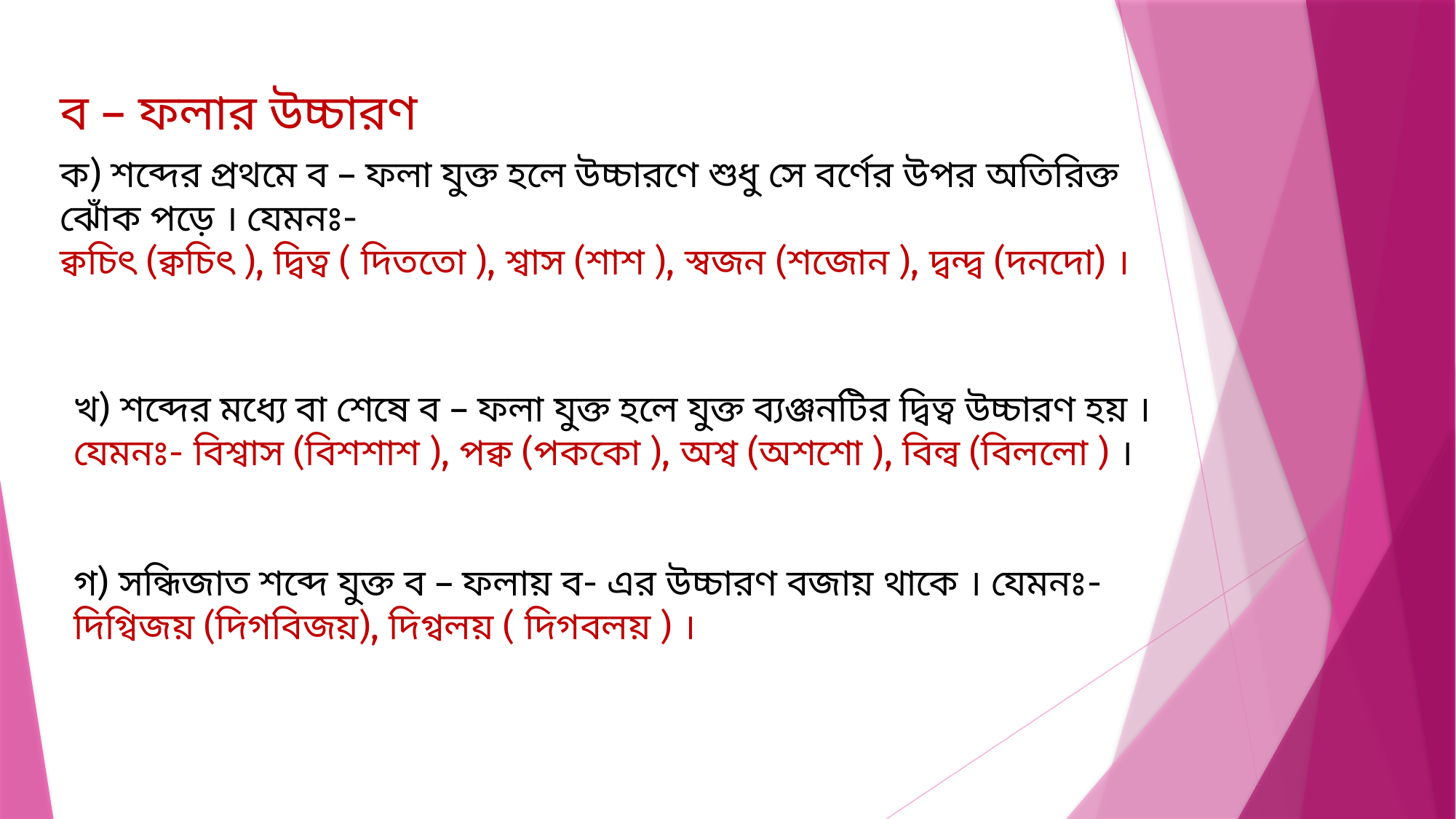

ব – ফলার উচ্চারণ
ক) শব্দের প্রথমে ব – ফলা যুক্ত হলে উচ্চারণে শুধু সে বর্ণের উপর অতিরিক্ত ঝোঁক পড়ে । যেমনঃ-
ক্বচিৎ (ক্বচিৎ ), দ্বিত্ব ( দিততো ), শ্বাস (শাশ ), স্বজন (শজোন ), দ্বন্দ্ব (দনদো) ।
খ) শব্দের মধ্যে বা শেষে ব – ফলা যুক্ত হলে যুক্ত ব্যঞ্জনটির দ্বিত্ব উচ্চারণ হয় । যেমনঃ- বিশ্বাস (বিশশাশ ), পক্ব (পককো ), অশ্ব (অশশো ), বিল্ব (বিললো ) ।
গ) সন্ধিজাত শব্দে যুক্ত ব – ফলায় ব- এর উচ্চারণ বজায় থাকে । যেমনঃ- দিগ্বিজয় (দিগবিজয়), দিগ্বলয় ( দিগবলয় ) ।